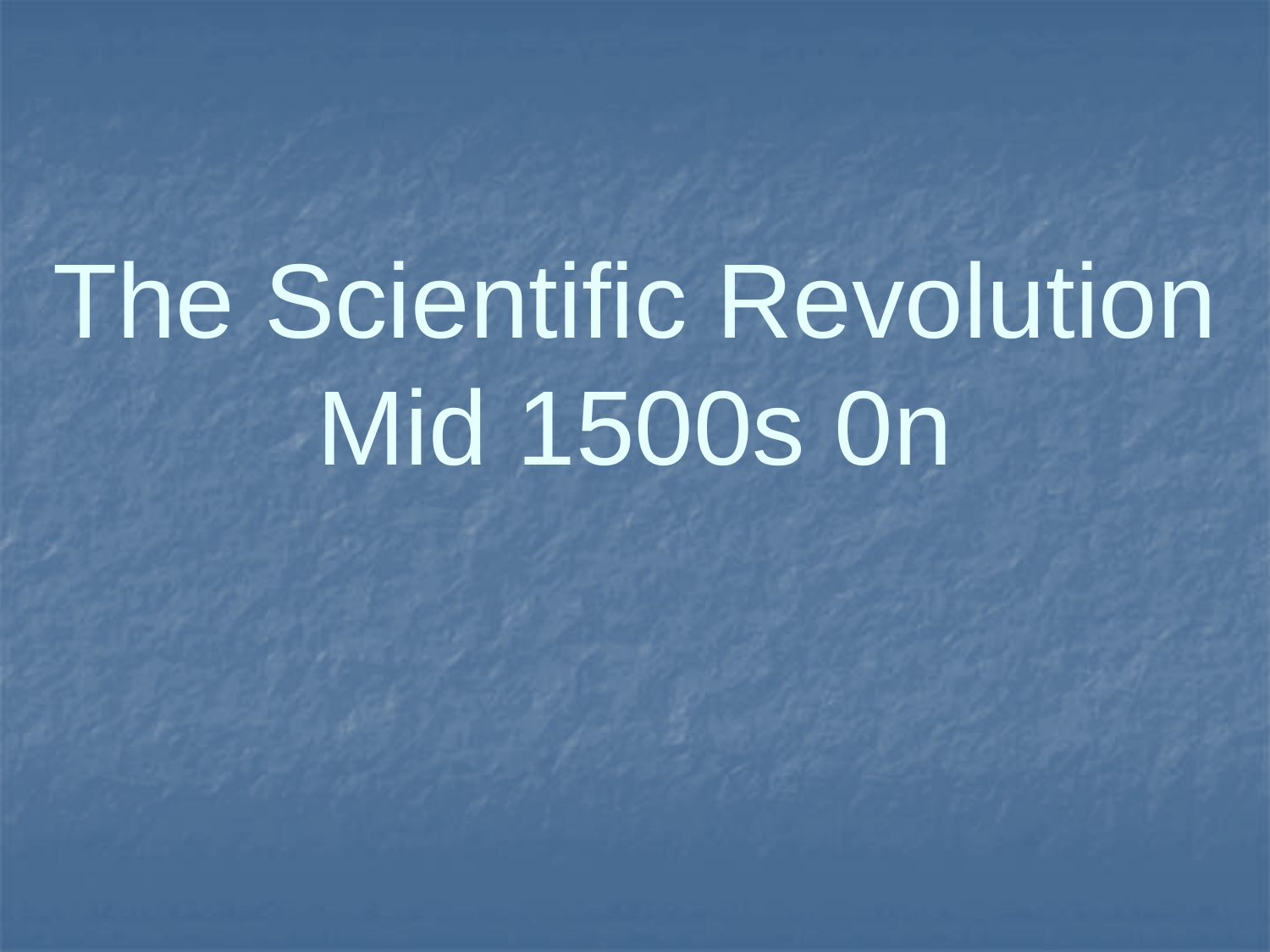

# The Scientific Revolution Mid 1500s 0n